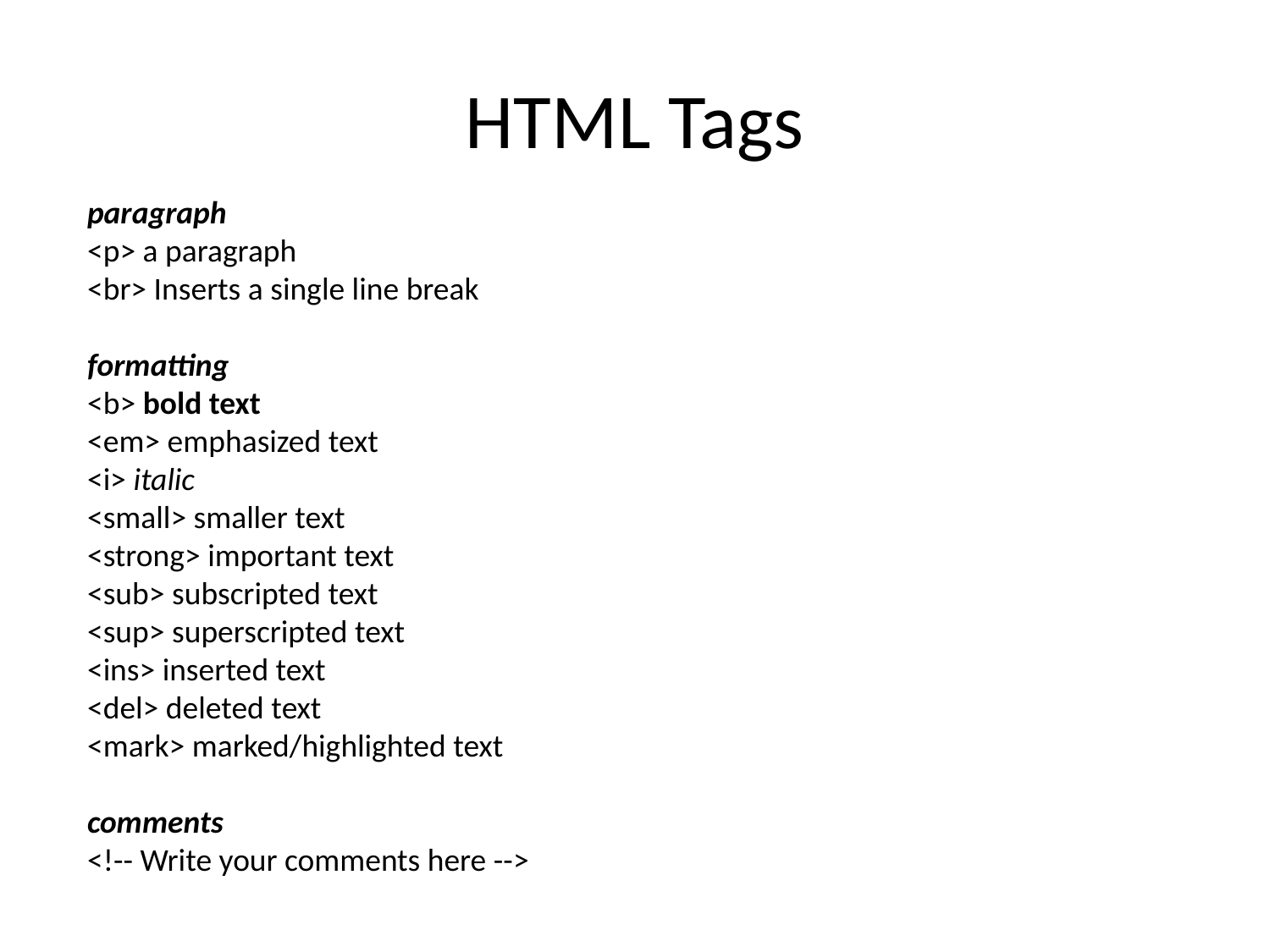

# HTML Tags
paragraph
<p> a paragraph
<br> Inserts a single line break

formatting
<b> bold text
<em> emphasized text
<i> italic
<small> smaller text
<strong> important text
<sub> subscripted text
<sup> superscripted text
<ins> inserted text
<del> deleted text
<mark> marked/highlighted text

comments
<!-- Write your comments here -->